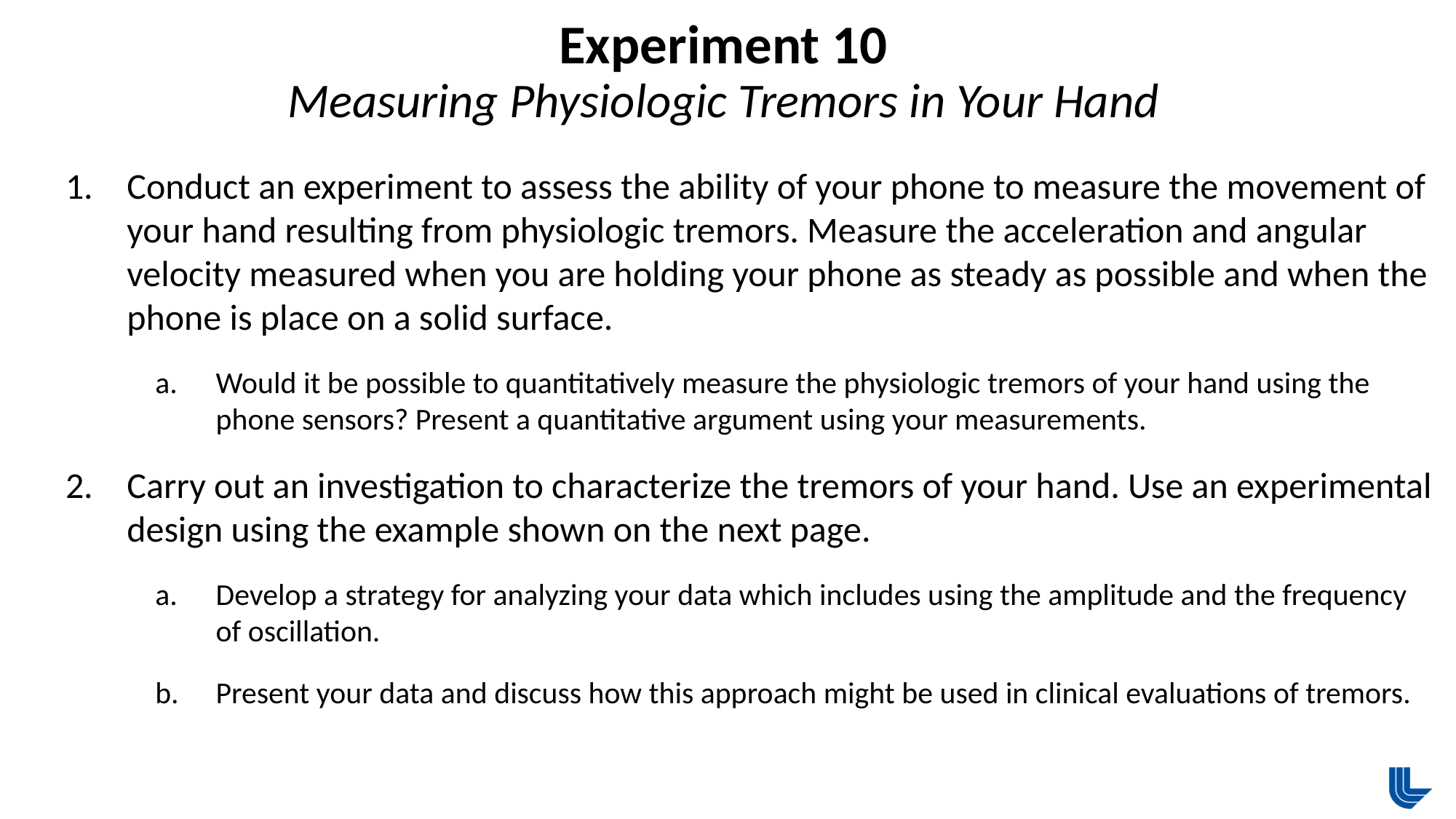

Experiment 10
Measuring Physiologic Tremors in Your Hand
Conduct an experiment to assess the ability of your phone to measure the movement of your hand resulting from physiologic tremors. Measure the acceleration and angular velocity measured when you are holding your phone as steady as possible and when the phone is place on a solid surface.
Would it be possible to quantitatively measure the physiologic tremors of your hand using the phone sensors? Present a quantitative argument using your measurements.
Carry out an investigation to characterize the tremors of your hand. Use an experimental design using the example shown on the next page.
Develop a strategy for analyzing your data which includes using the amplitude and the frequency of oscillation.
Present your data and discuss how this approach might be used in clinical evaluations of tremors.